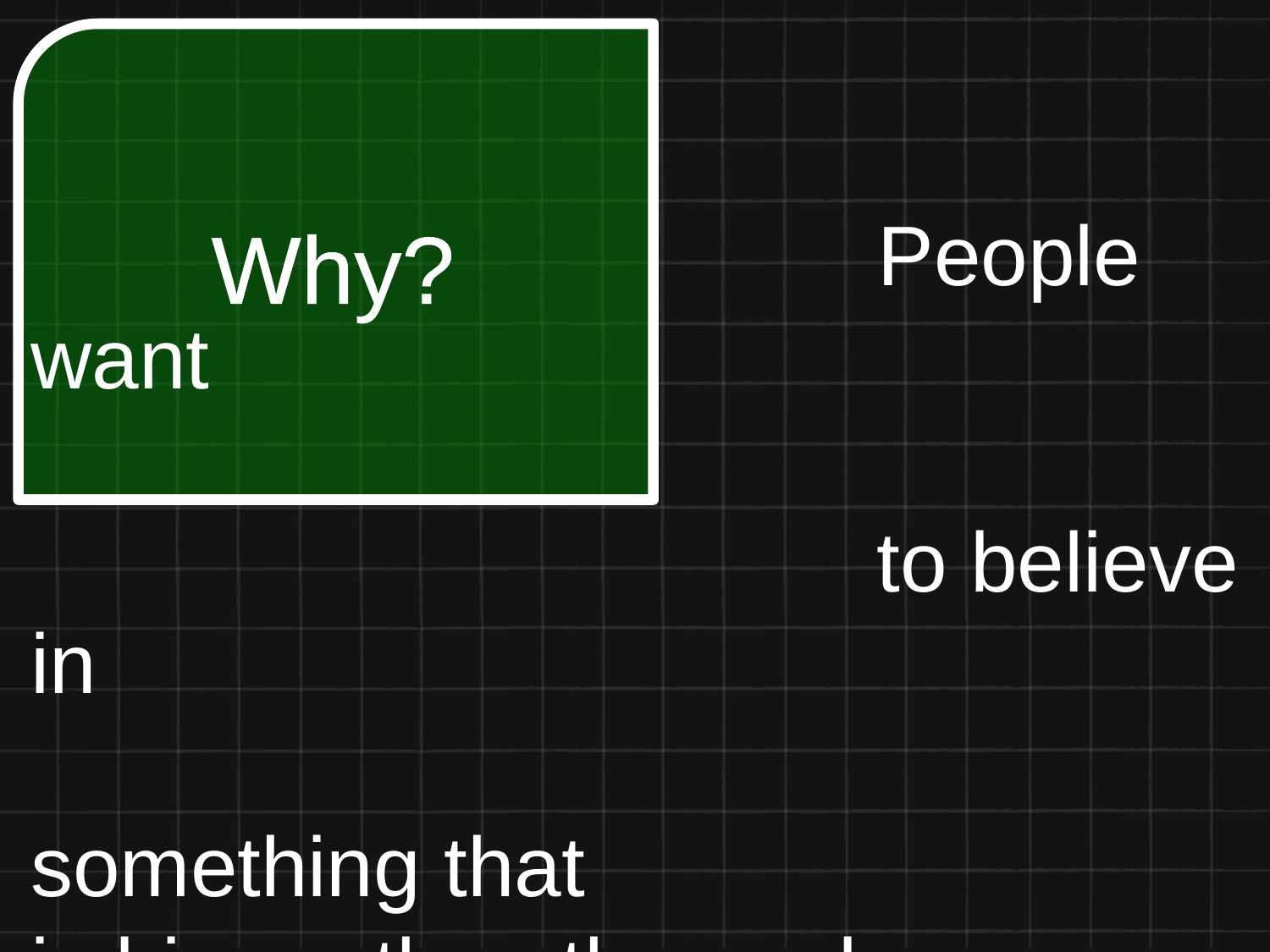

People want
                                    to believe in
                                    something that
is bigger than themselves.  Connection must define the user.  Association with it symbolizes them.
Why?